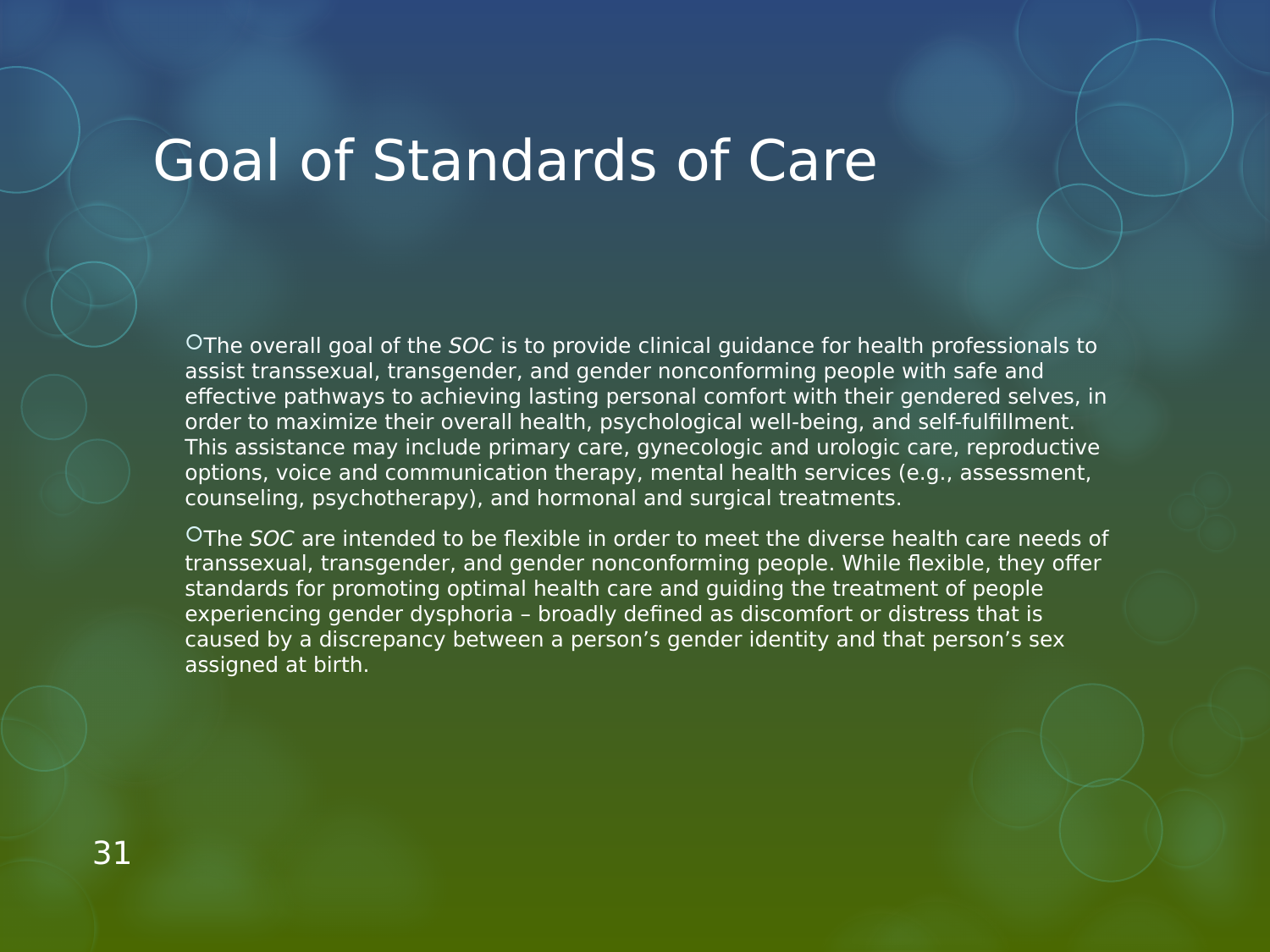

# Goal of Standards of Care
The overall goal of the SOC is to provide clinical guidance for health professionals to assist transsexual, transgender, and gender nonconforming people with safe and effective pathways to achieving lasting personal comfort with their gendered selves, in order to maximize their overall health, psychological well-being, and self-fulfillment. This assistance may include primary care, gynecologic and urologic care, reproductive options, voice and communication therapy, mental health services (e.g., assessment, counseling, psychotherapy), and hormonal and surgical treatments.
The SOC are intended to be flexible in order to meet the diverse health care needs of transsexual, transgender, and gender nonconforming people. While flexible, they offer standards for promoting optimal health care and guiding the treatment of people experiencing gender dysphoria – broadly defined as discomfort or distress that is caused by a discrepancy between a person’s gender identity and that person’s sex assigned at birth.

31